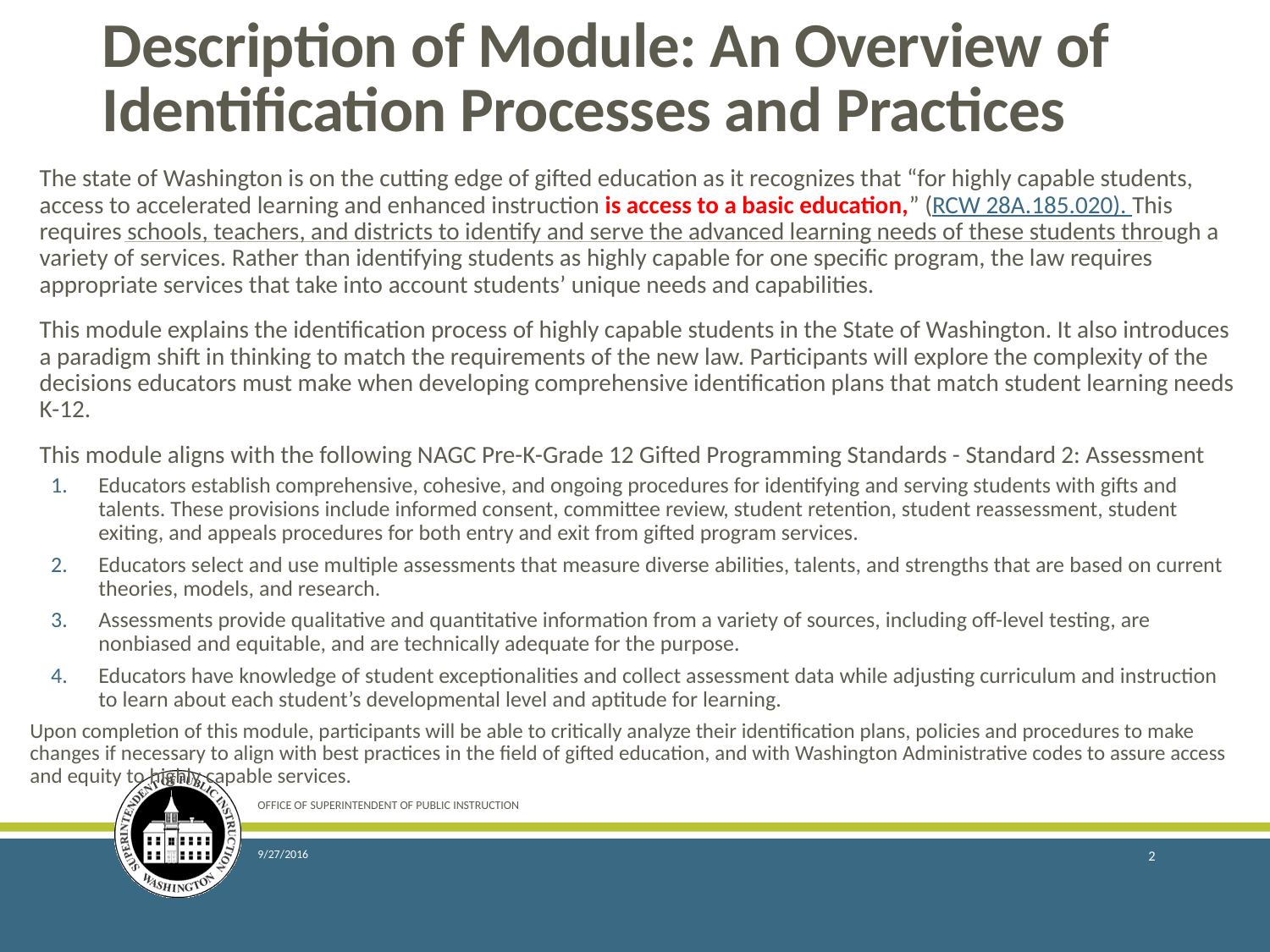

# Description of Module: An Overview of Identification Processes and Practices
The state of Washington is on the cutting edge of gifted education as it recognizes that “for highly capable students, access to accelerated learning and enhanced instruction is access to a basic education,” (RCW 28A.185.020). This requires schools, teachers, and districts to identify and serve the advanced learning needs of these students through a variety of services. Rather than identifying students as highly capable for one specific program, the law requires appropriate services that take into account students’ unique needs and capabilities.
This module explains the identification process of highly capable students in the State of Washington. It also introduces a paradigm shift in thinking to match the requirements of the new law. Participants will explore the complexity of the decisions educators must make when developing comprehensive identification plans that match student learning needs K-12.
This module aligns with the following NAGC Pre-K-Grade 12 Gifted Programming Standards - Standard 2: Assessment
Educators establish comprehensive, cohesive, and ongoing procedures for identifying and serving students with gifts and talents. These provisions include informed consent, committee review, student retention, student reassessment, student exiting, and appeals procedures for both entry and exit from gifted program services.
Educators select and use multiple assessments that measure diverse abilities, talents, and strengths that are based on current theories, models, and research.
Assessments provide qualitative and quantitative information from a variety of sources, including off-level testing, are nonbiased and equitable, and are technically adequate for the purpose.
Educators have knowledge of student exceptionalities and collect assessment data while adjusting curriculum and instruction to learn about each student’s developmental level and aptitude for learning.
Upon completion of this module, participants will be able to critically analyze their identification plans, policies and procedures to make changes if necessary to align with best practices in the field of gifted education, and with Washington Administrative codes to assure access and equity to highly capable services.
OFFICE OF SUPERINTENDENT OF PUBLIC INSTRUCTION
9/27/2016
2